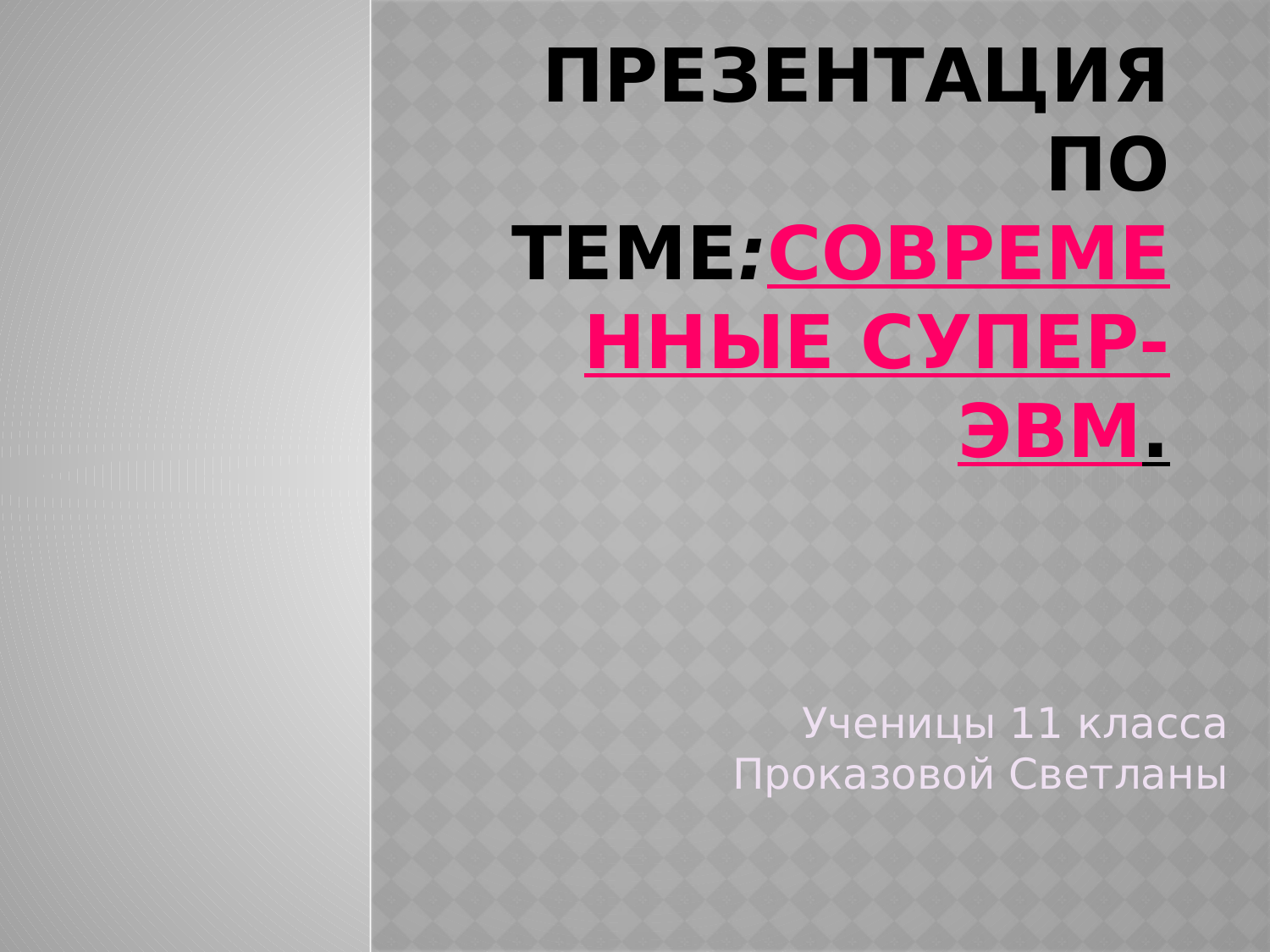

# Презентация по теме:Современные супер-ЭВМ.
Ученицы 11 класса Проказовой Светланы